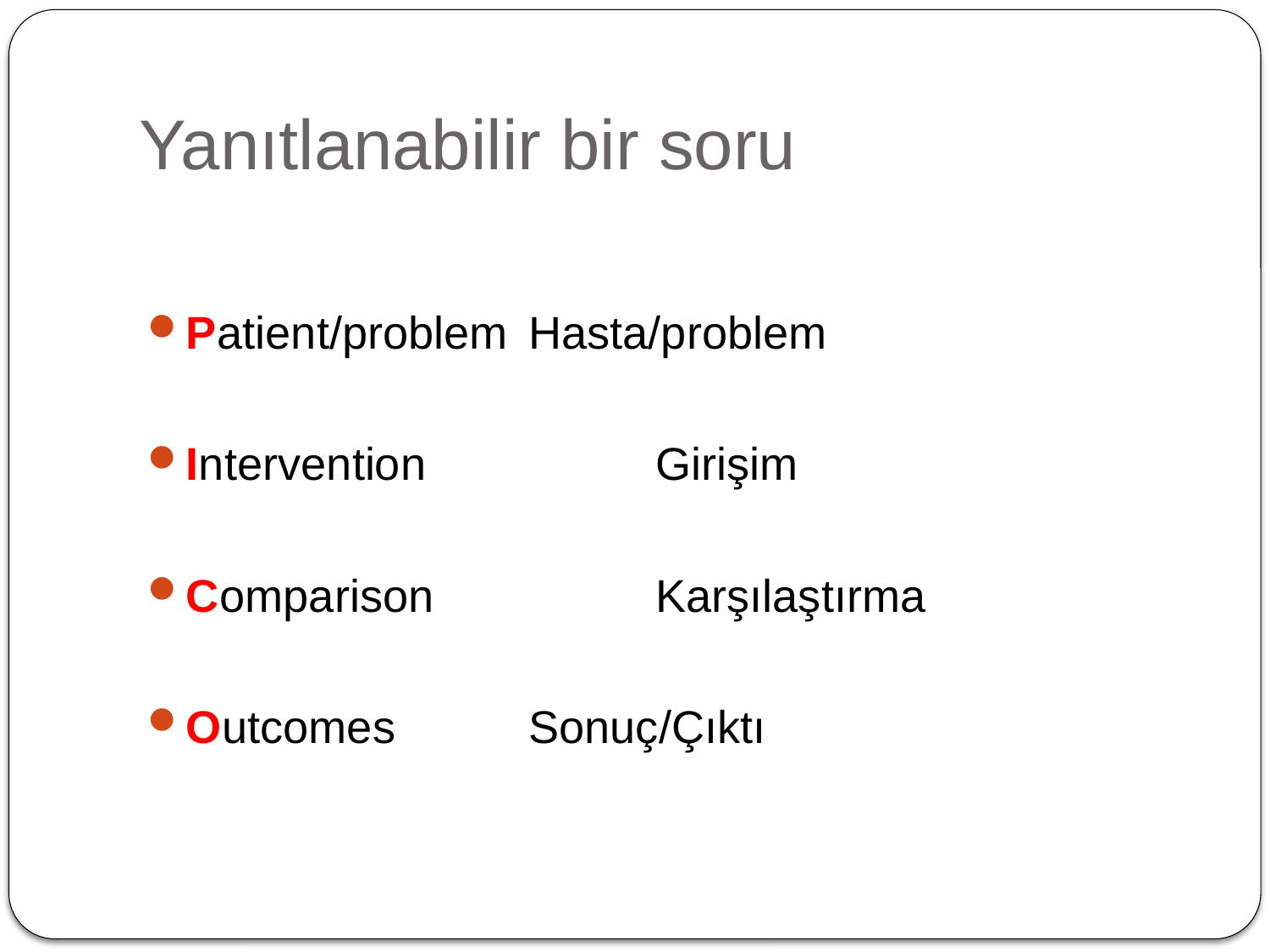

# Yanıtlanabilir bir soru
Patient/problem	Hasta/problem
Intervention		Girişim
Comparison		Karşılaştırma
Outcomes		Sonuç/Çıktı